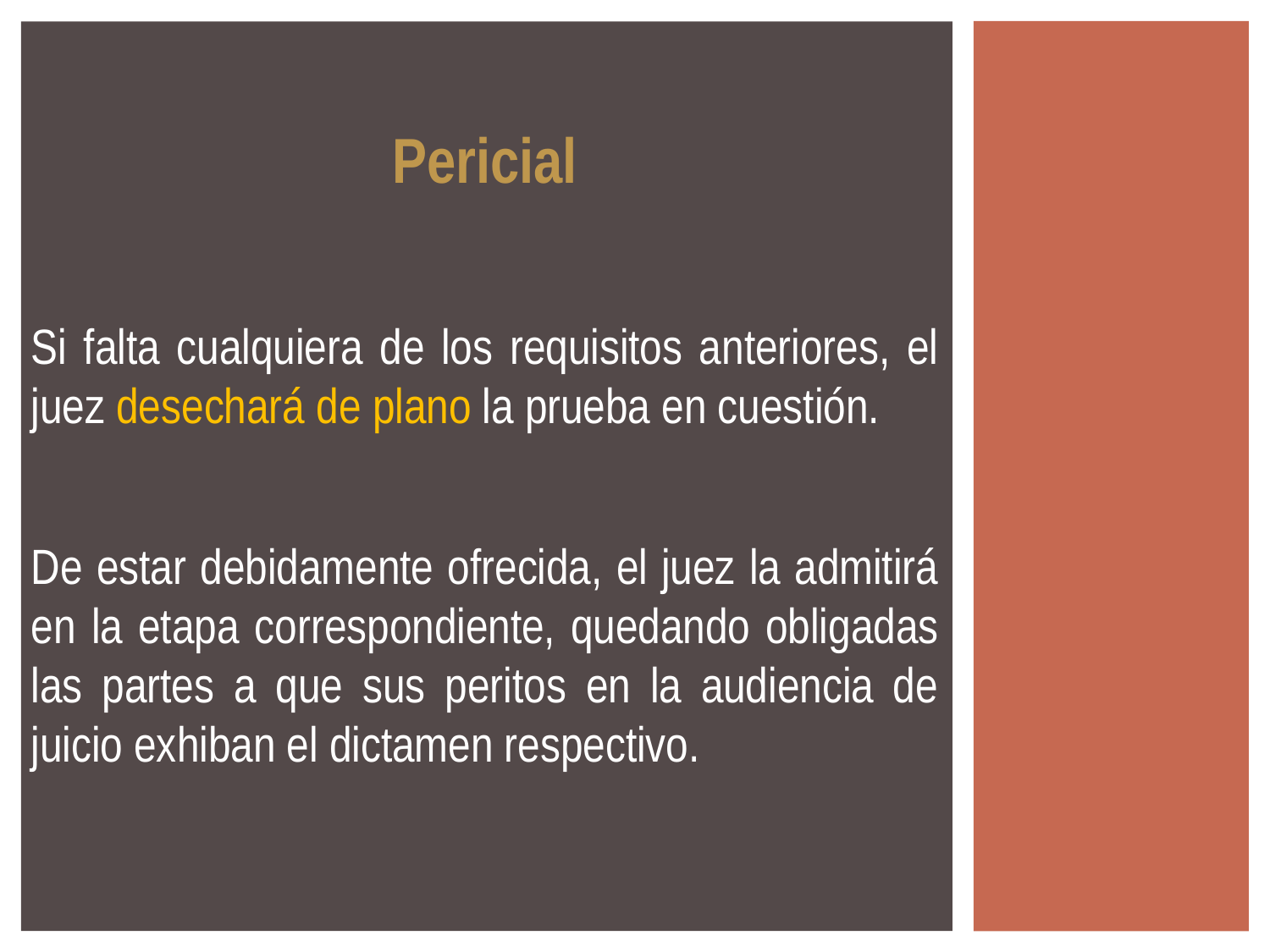

Pericial

Si falta cualquiera de los requisitos anteriores, el juez desechará de plano la prueba en cuestión.

De estar debidamente ofrecida, el juez la admitirá en la etapa correspondiente, quedando obligadas las partes a que sus peritos en la audiencia de juicio exhiban el dictamen respectivo.